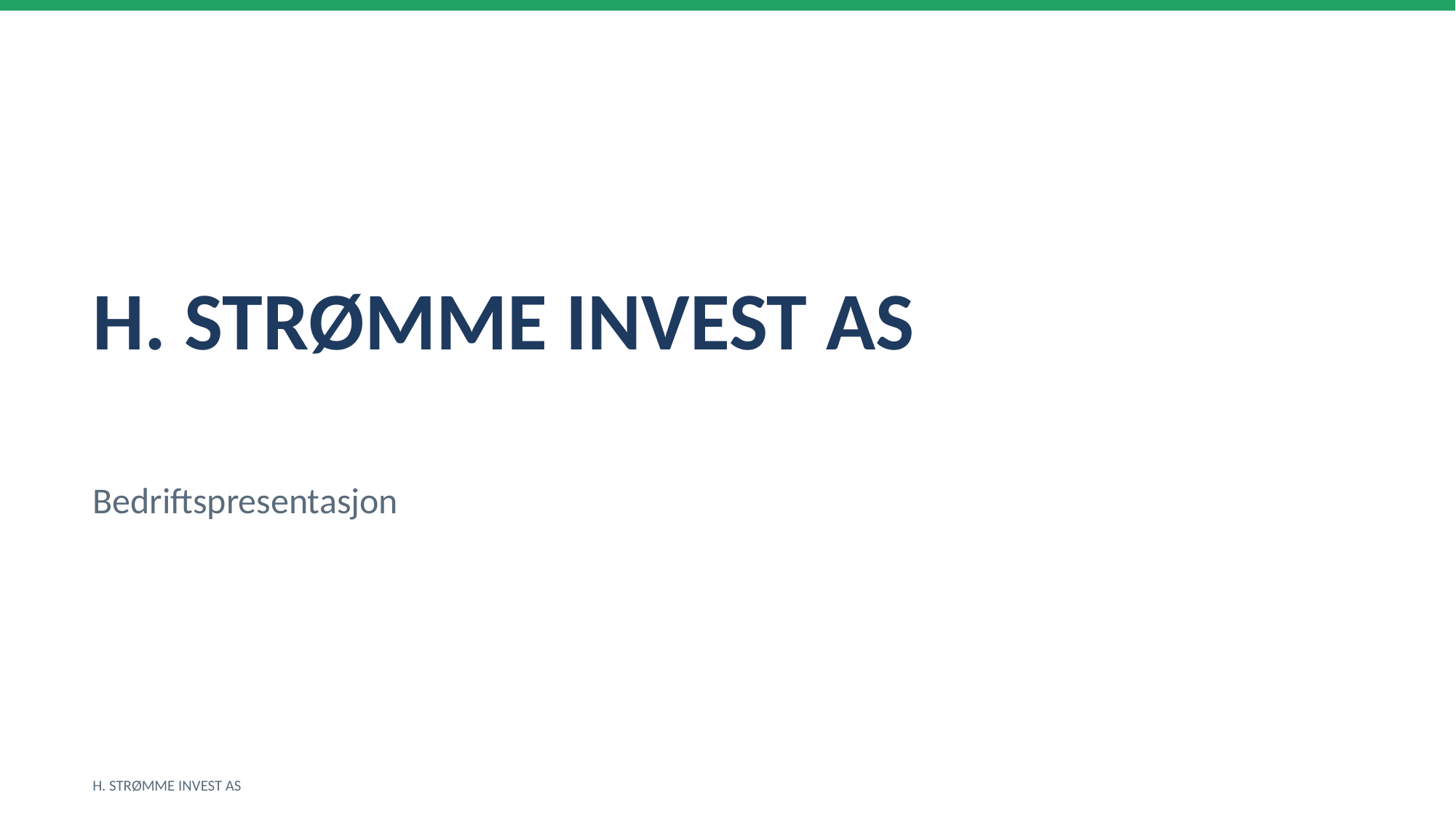

H. STRØMME INVEST AS
Bedriftspresentasjon
H. STRØMME INVEST AS